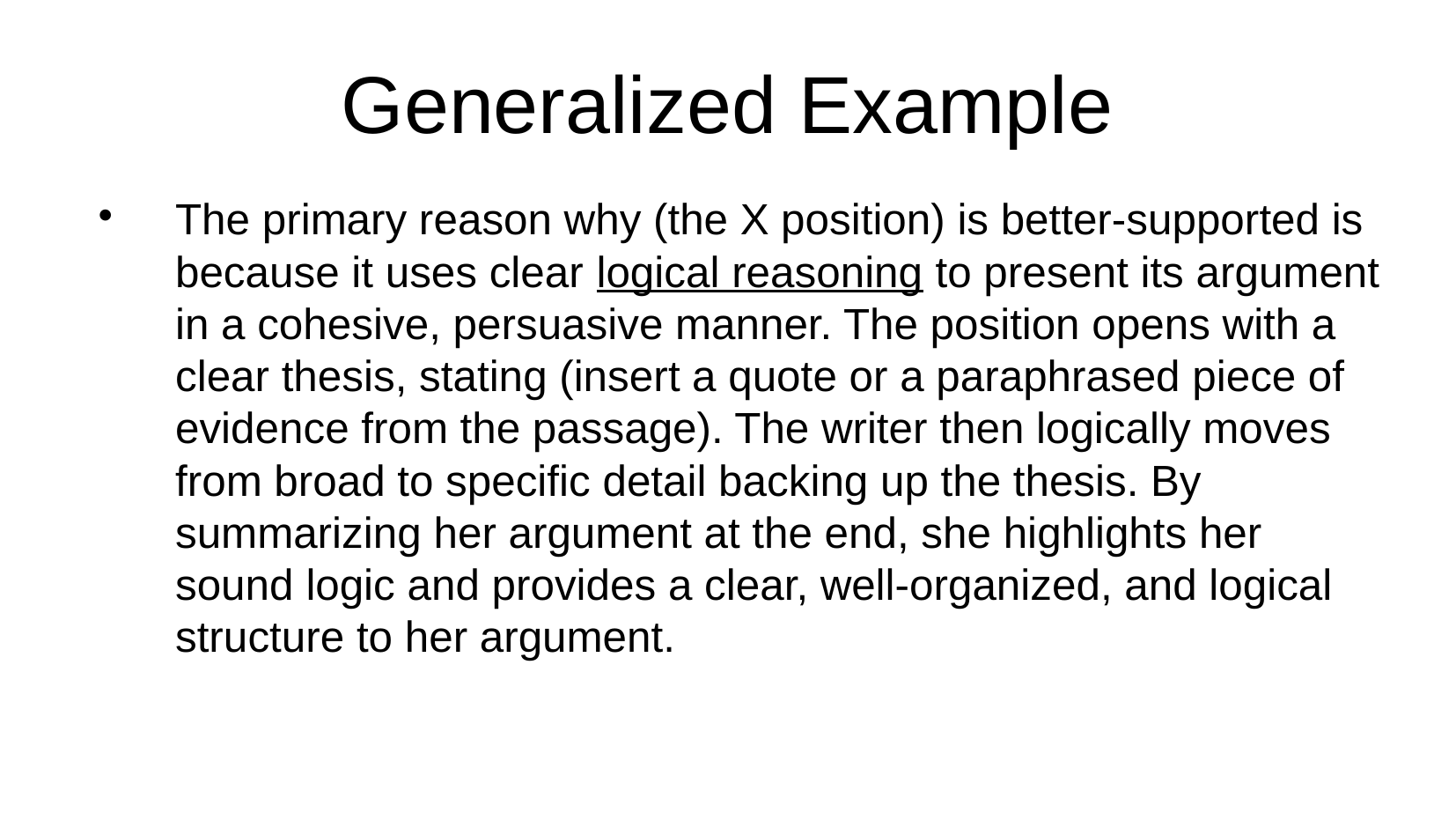

Generalized Example
The primary reason why (the X position) is better-supported is because it uses clear logical reasoning to present its argument in a cohesive, persuasive manner. The position opens with a clear thesis, stating (insert a quote or a paraphrased piece of evidence from the passage). The writer then logically moves from broad to specific detail backing up the thesis. By summarizing her argument at the end, she highlights her sound logic and provides a clear, well-organized, and logical structure to her argument.